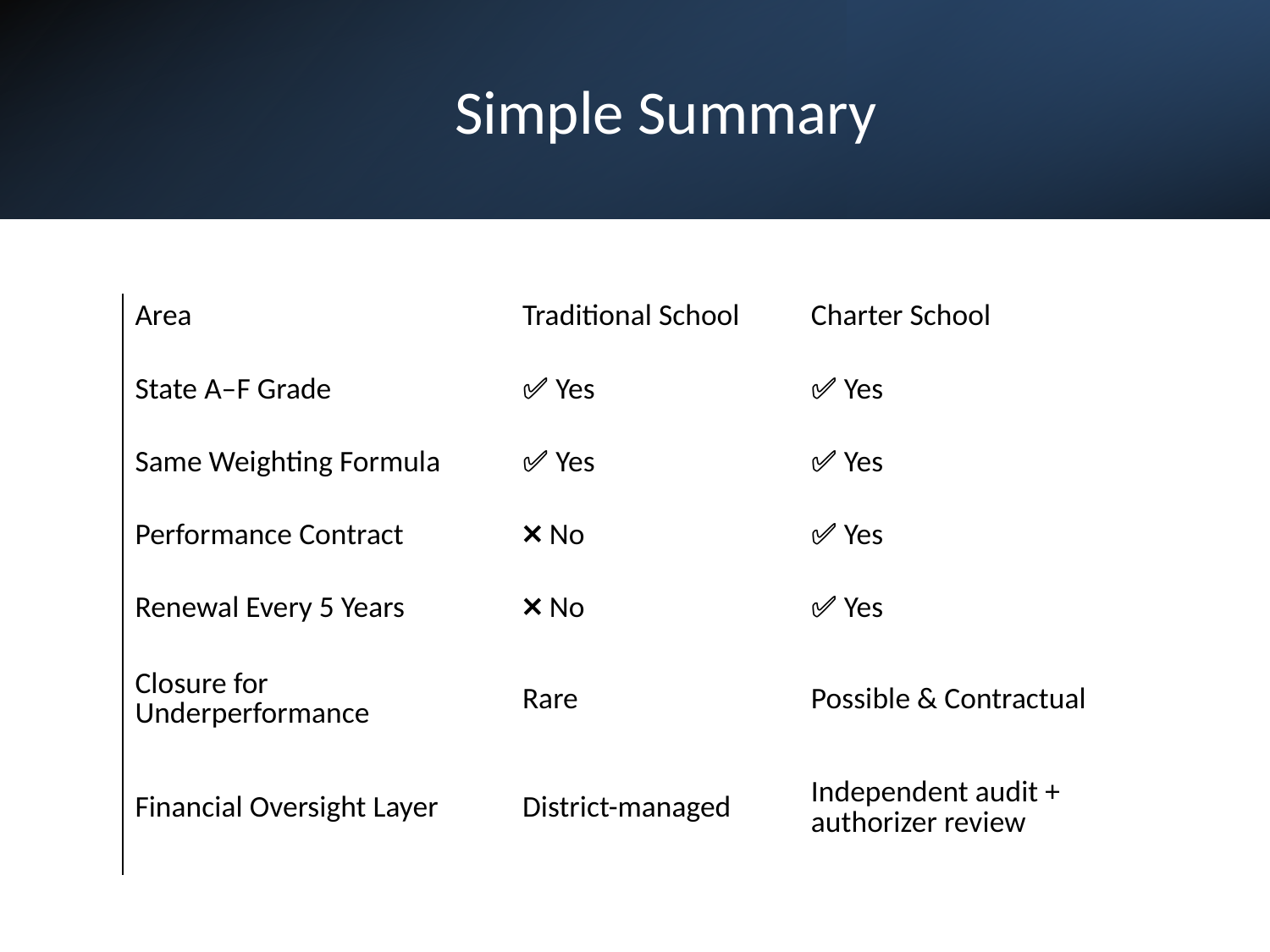

# Simple Summary
| Area | Traditional School | Charter School |
| --- | --- | --- |
| State A–F Grade | ✅ Yes | ✅ Yes |
| Same Weighting Formula | ✅ Yes | ✅ Yes |
| Performance Contract | ❌ No | ✅ Yes |
| Renewal Every 5 Years | ❌ No | ✅ Yes |
| Closure for Underperformance | Rare | Possible & Contractual |
| Financial Oversight Layer | District-managed | Independent audit + authorizer review |